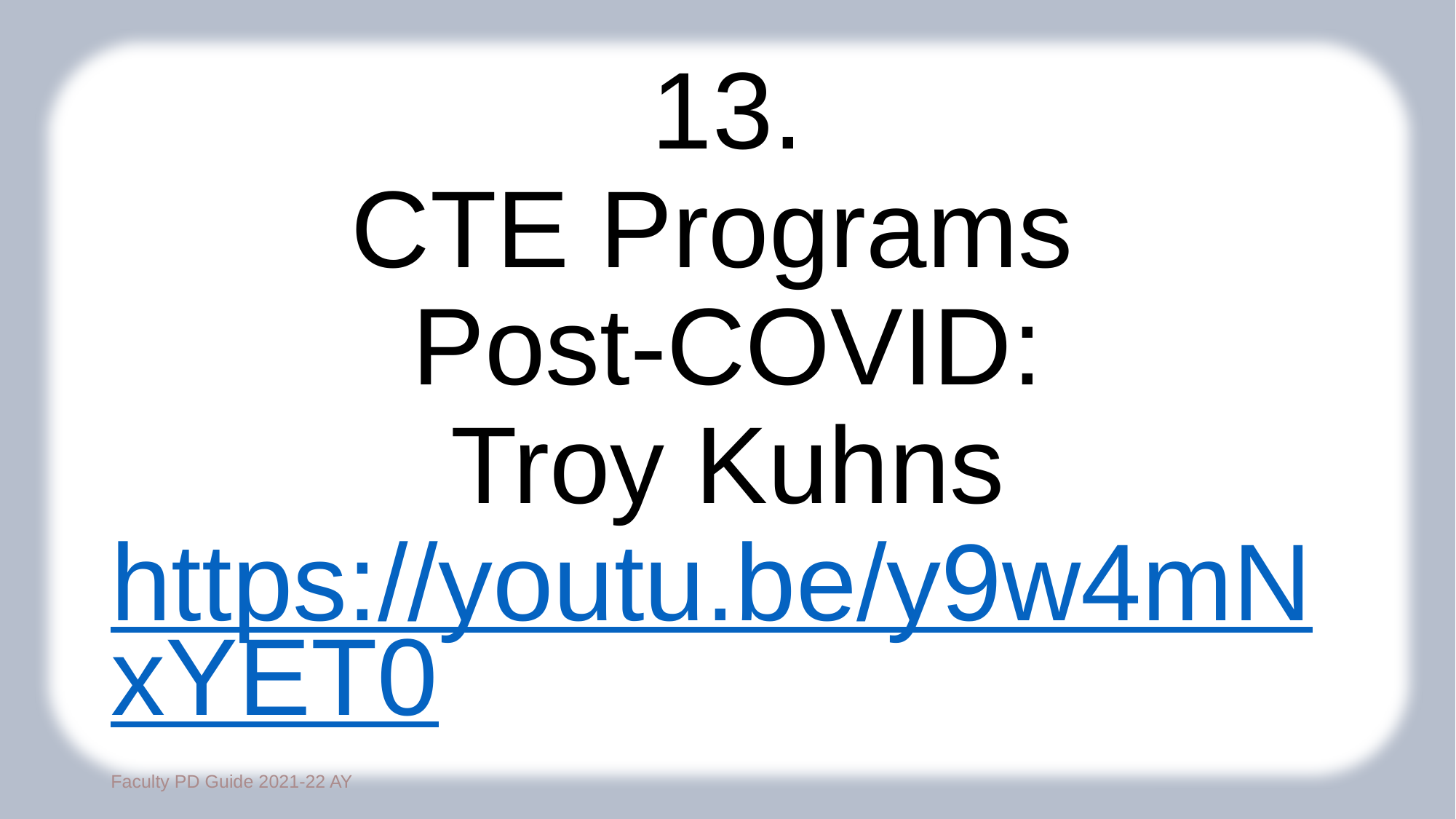

# 13. CTE Programs Post-COVID: Troy Kuhns https://youtu.be/y9w4mNxYET0
42
Faculty PD Guide 2021-22 AY